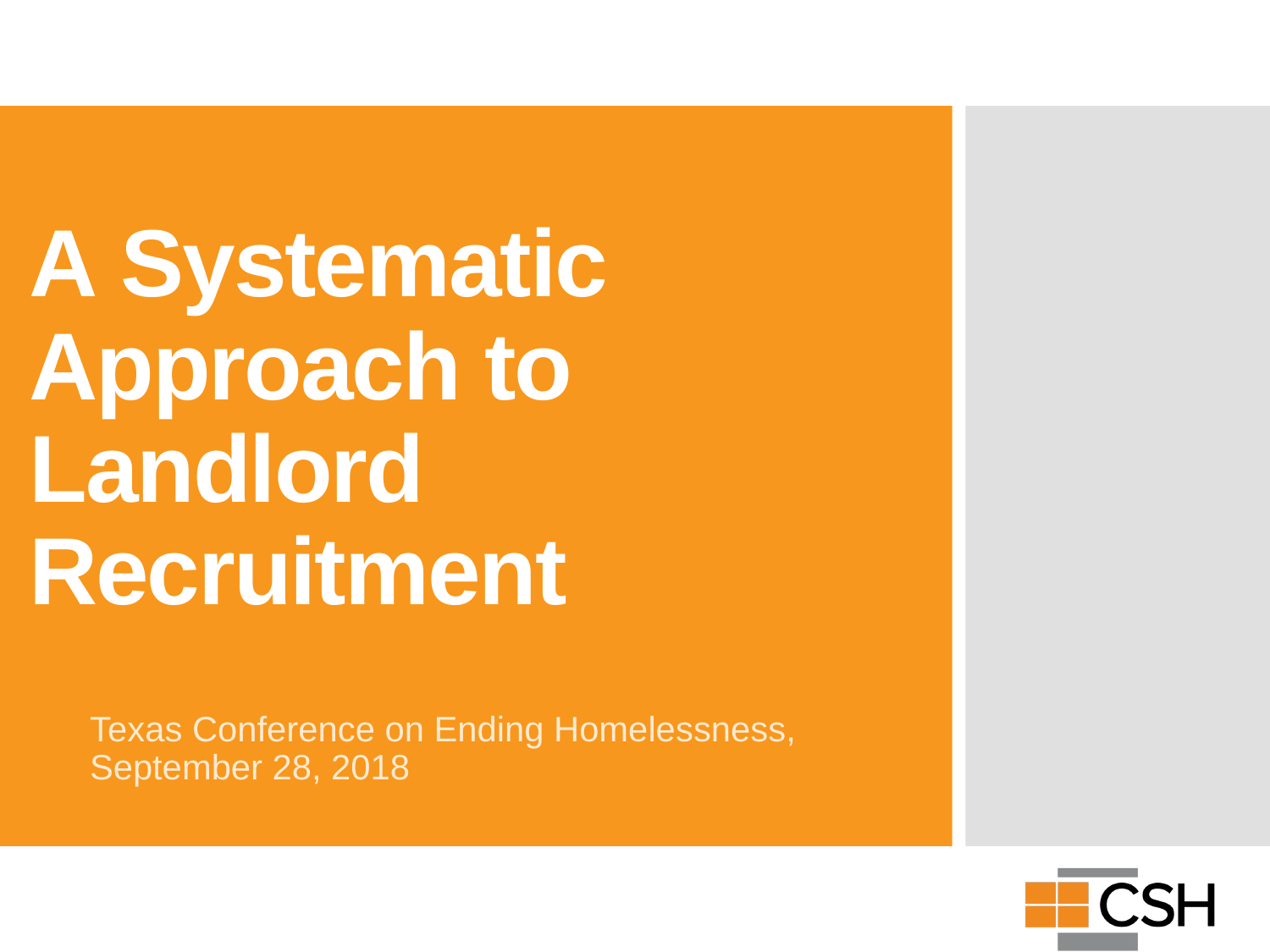

# A Systematic  Approach to Landlord Recruitment
Texas Conference on Ending Homelessness, September 28, 2018